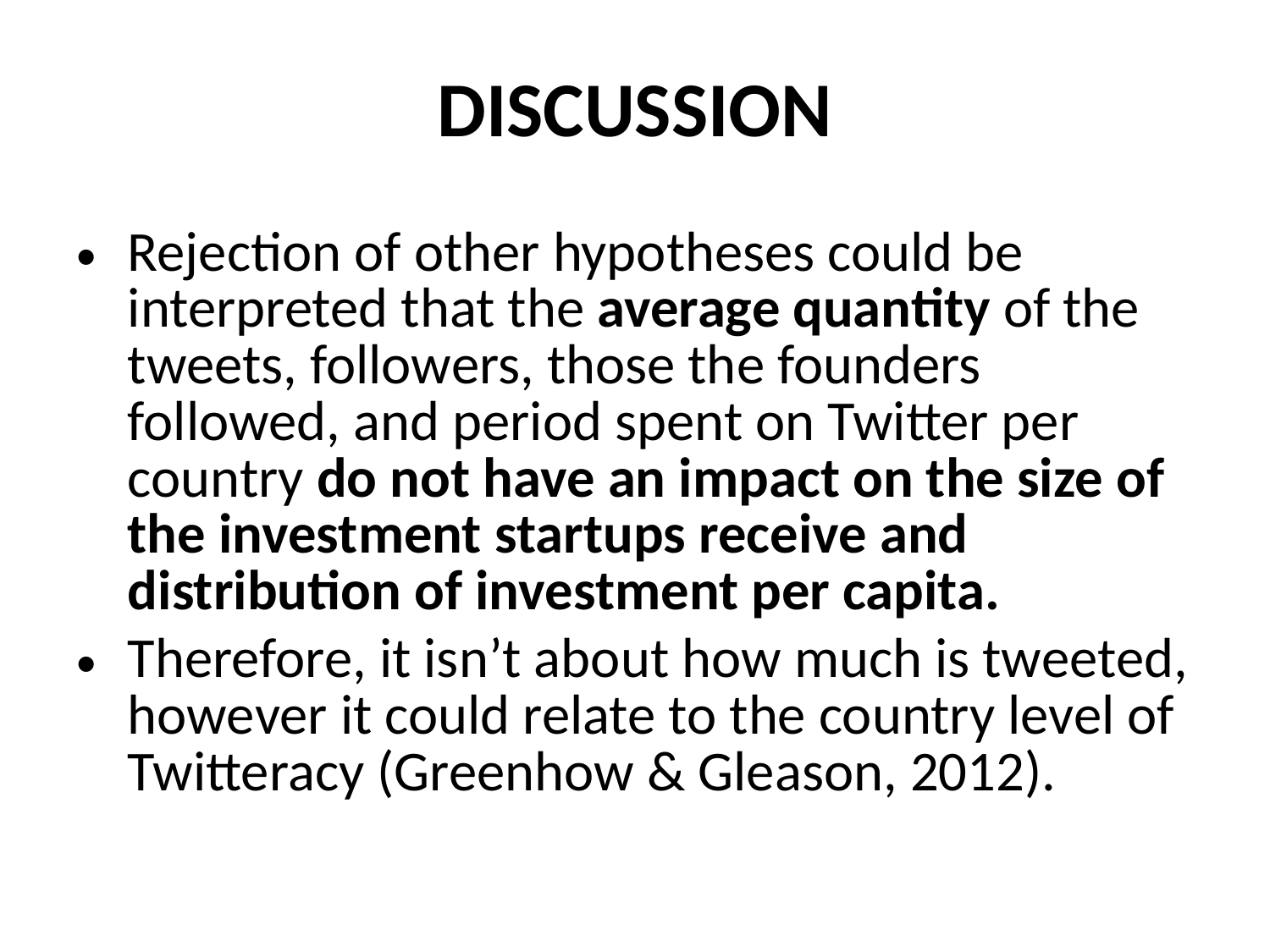

# DISCUSSION
Rejection of other hypotheses could be interpreted that the average quantity of the tweets, followers, those the founders followed, and period spent on Twitter per country do not have an impact on the size of the investment startups receive and distribution of investment per capita.
Therefore, it isn’t about how much is tweeted, however it could relate to the country level of Twitteracy (Greenhow & Gleason, 2012).